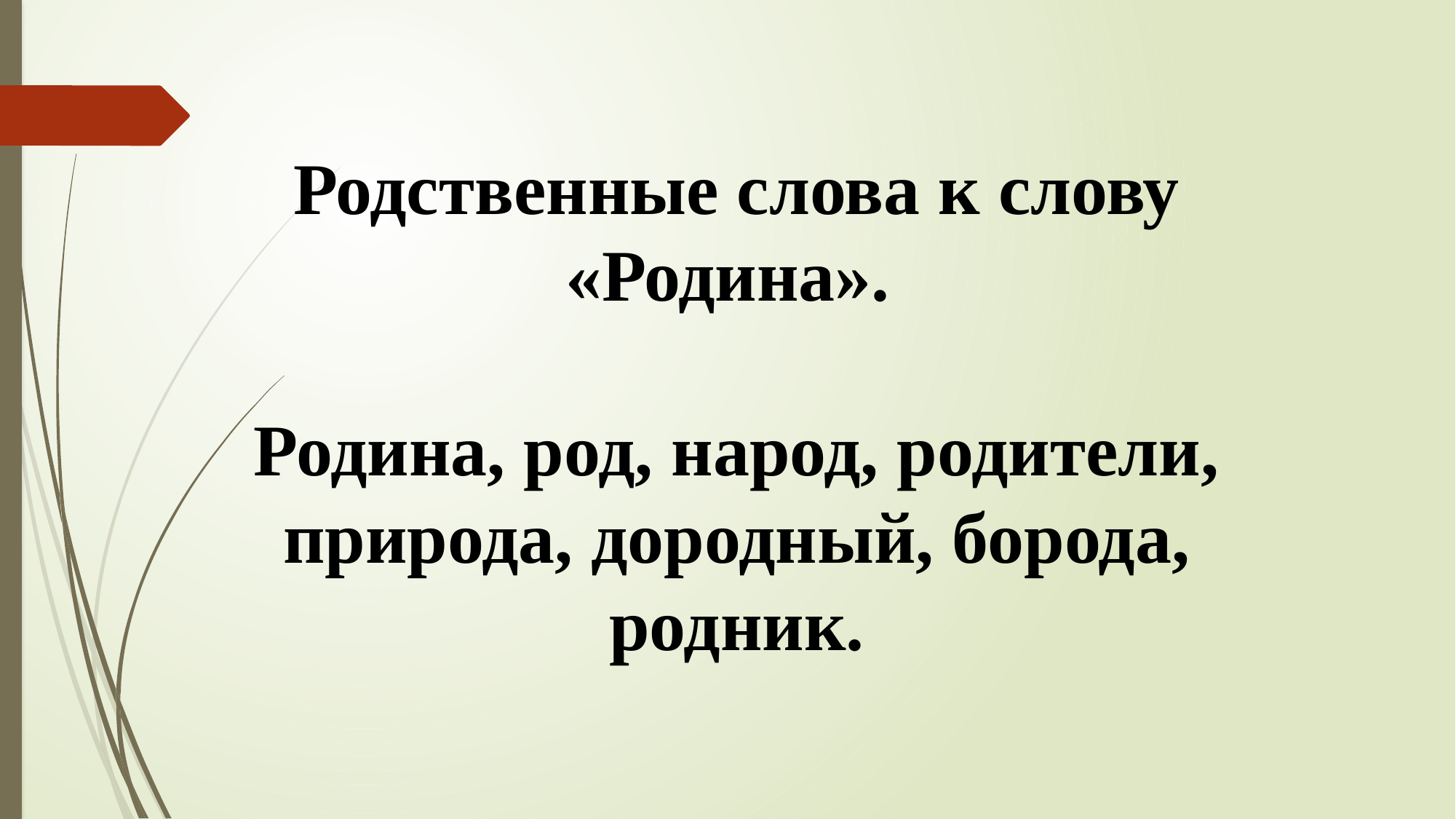

Родственные слова к слову «Родина».

Родина, род, народ, родители, природа, дородный, борода, родник.